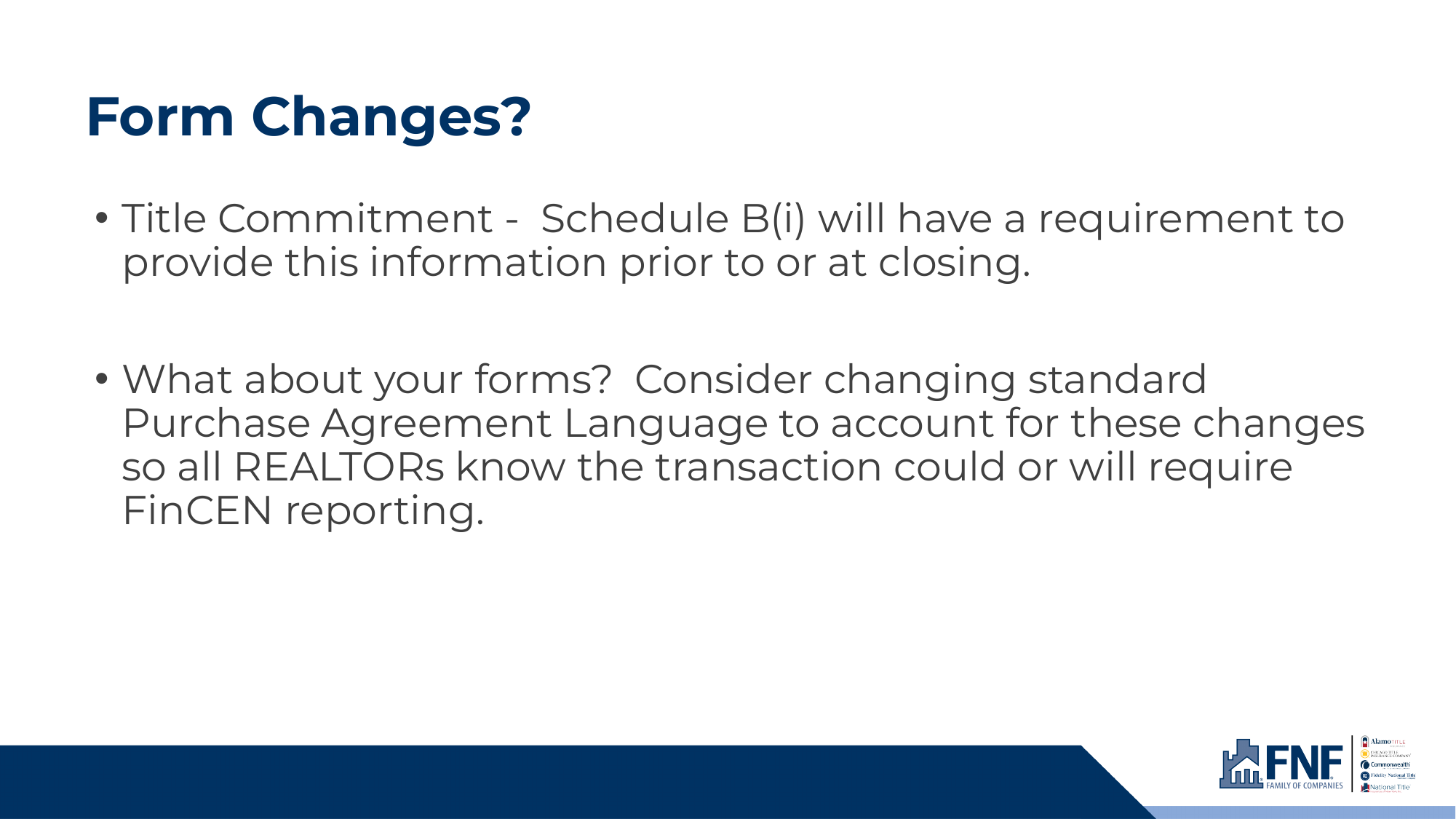

# Form Changes?
Title Commitment -  Schedule B(i) will have a requirement to provide this information prior to or at closing.

What about your forms?  Consider changing standard Purchase Agreement Language to account for these changes so all REALTORs know the transaction could or will require FinCEN reporting.